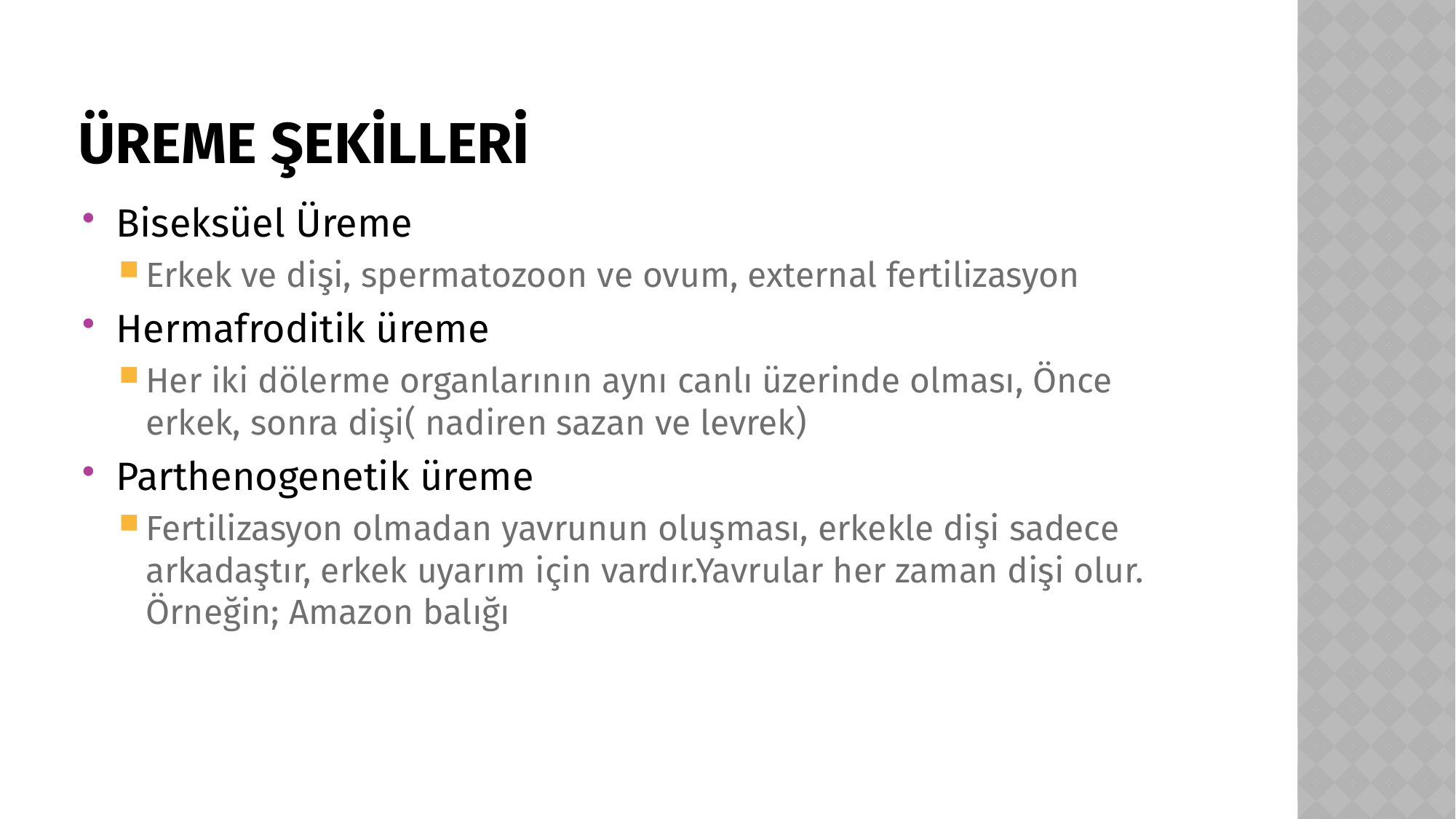

# Üreme şekİllerİ
Biseksüel Üreme
Erkek ve dişi, spermatozoon ve ovum, external fertilizasyon
Hermafroditik üreme
Her iki dölerme organlarının aynı canlı üzerinde olması, Önce erkek, sonra dişi( nadiren sazan ve levrek)
Parthenogenetik üreme
Fertilizasyon olmadan yavrunun oluşması, erkekle dişi sadece arkadaştır, erkek uyarım için vardır.Yavrular her zaman dişi olur. Örneğin; Amazon balığı